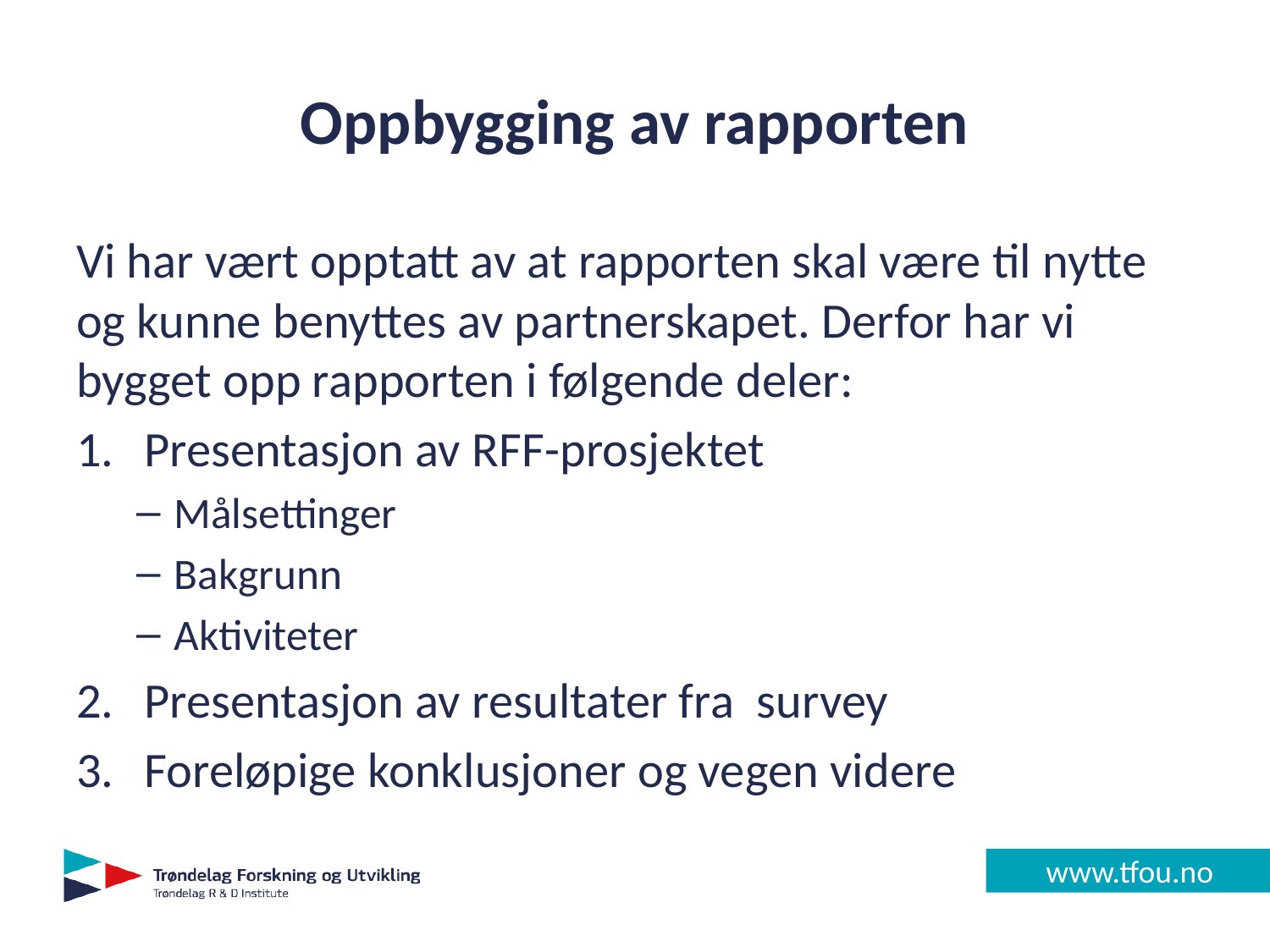

# Oppbygging av rapporten
Vi har vært opptatt av at rapporten skal være til nytte og kunne benyttes av partnerskapet. Derfor har vi bygget opp rapporten i følgende deler:
Presentasjon av RFF-prosjektet
Målsettinger
Bakgrunn
Aktiviteter
Presentasjon av resultater fra  survey
Foreløpige konklusjoner og vegen videre